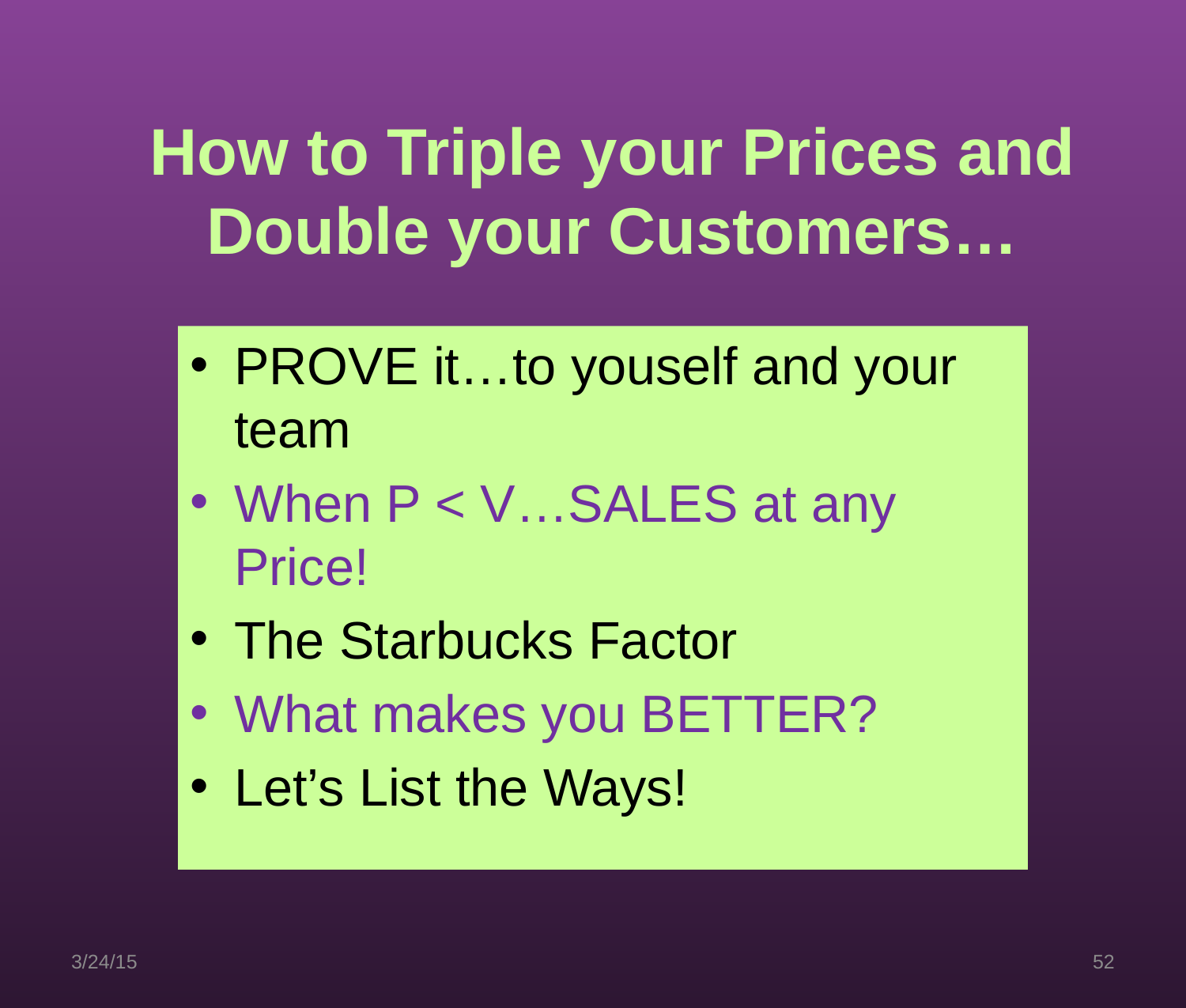

# How to Triple your Prices and Double your Customers…
PROVE it…to youself and your team
When P < V…SALES at any Price!
The Starbucks Factor
What makes you BETTER?
Let’s List the Ways!
3/24/15
52